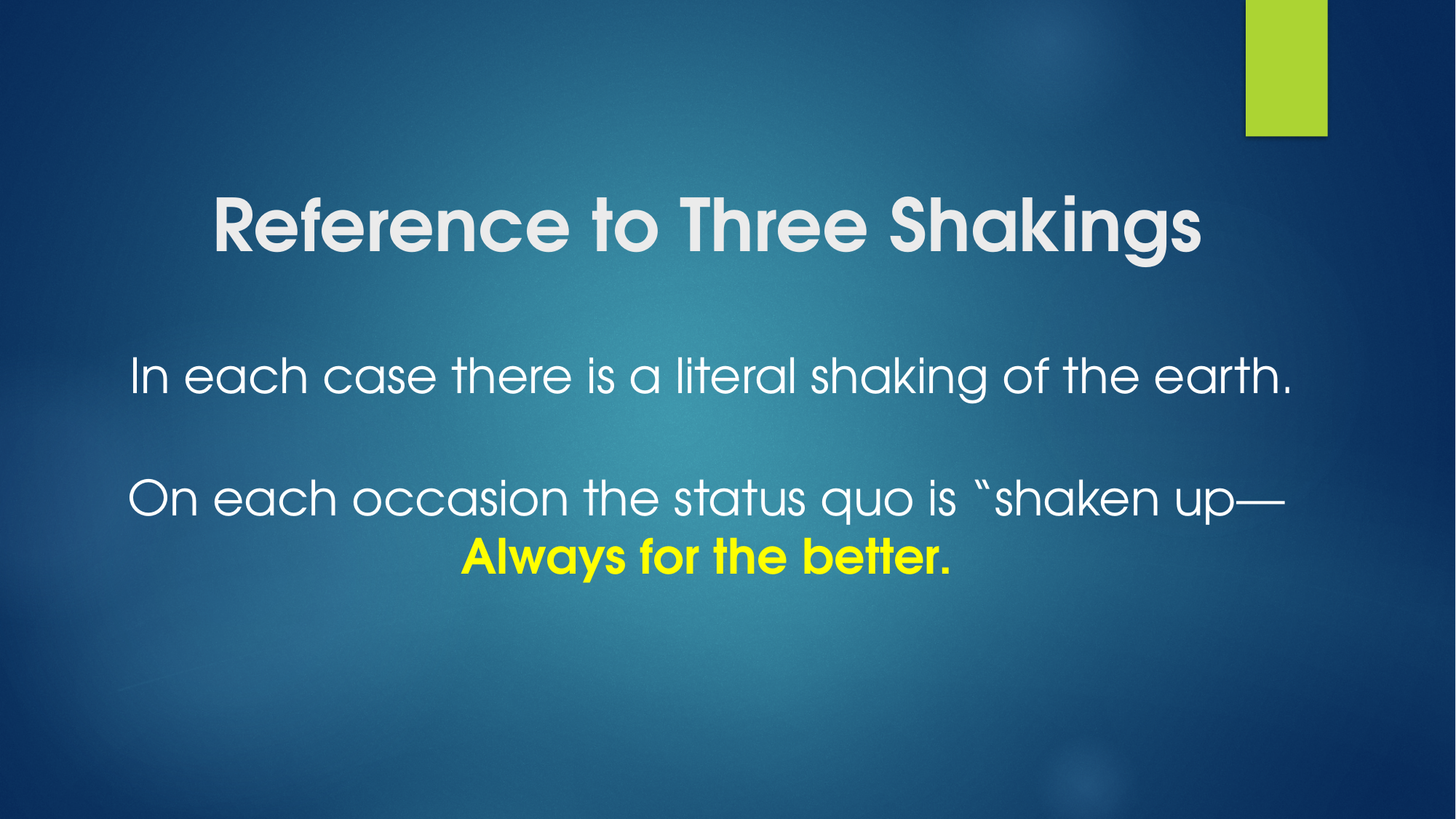

# Reference to Three Shakings
In each case there is a literal shaking of the earth.
On each occasion the status quo is “shaken up—Always for the better.